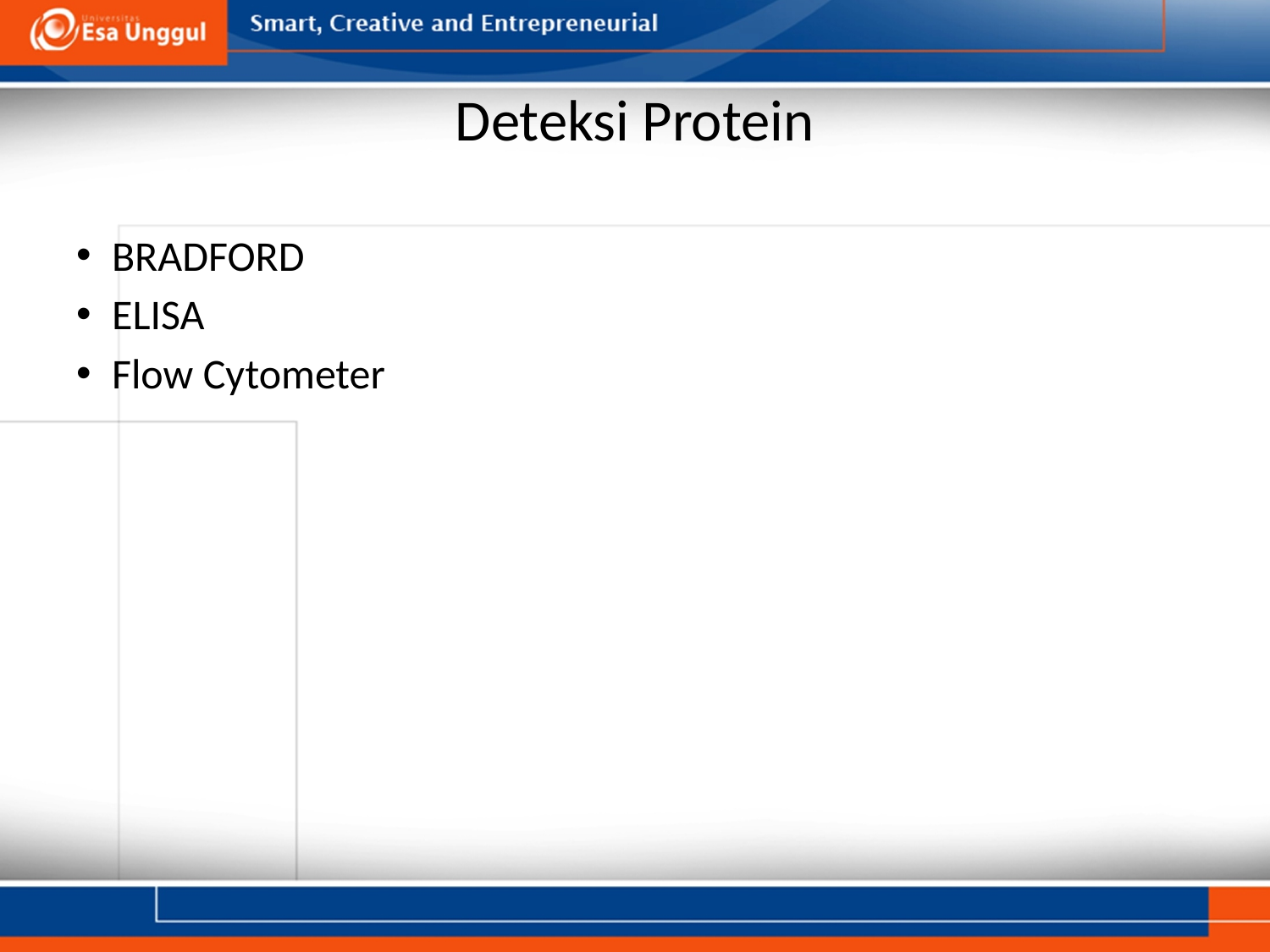

# Deteksi Protein
BRADFORD
ELISA
Flow Cytometer